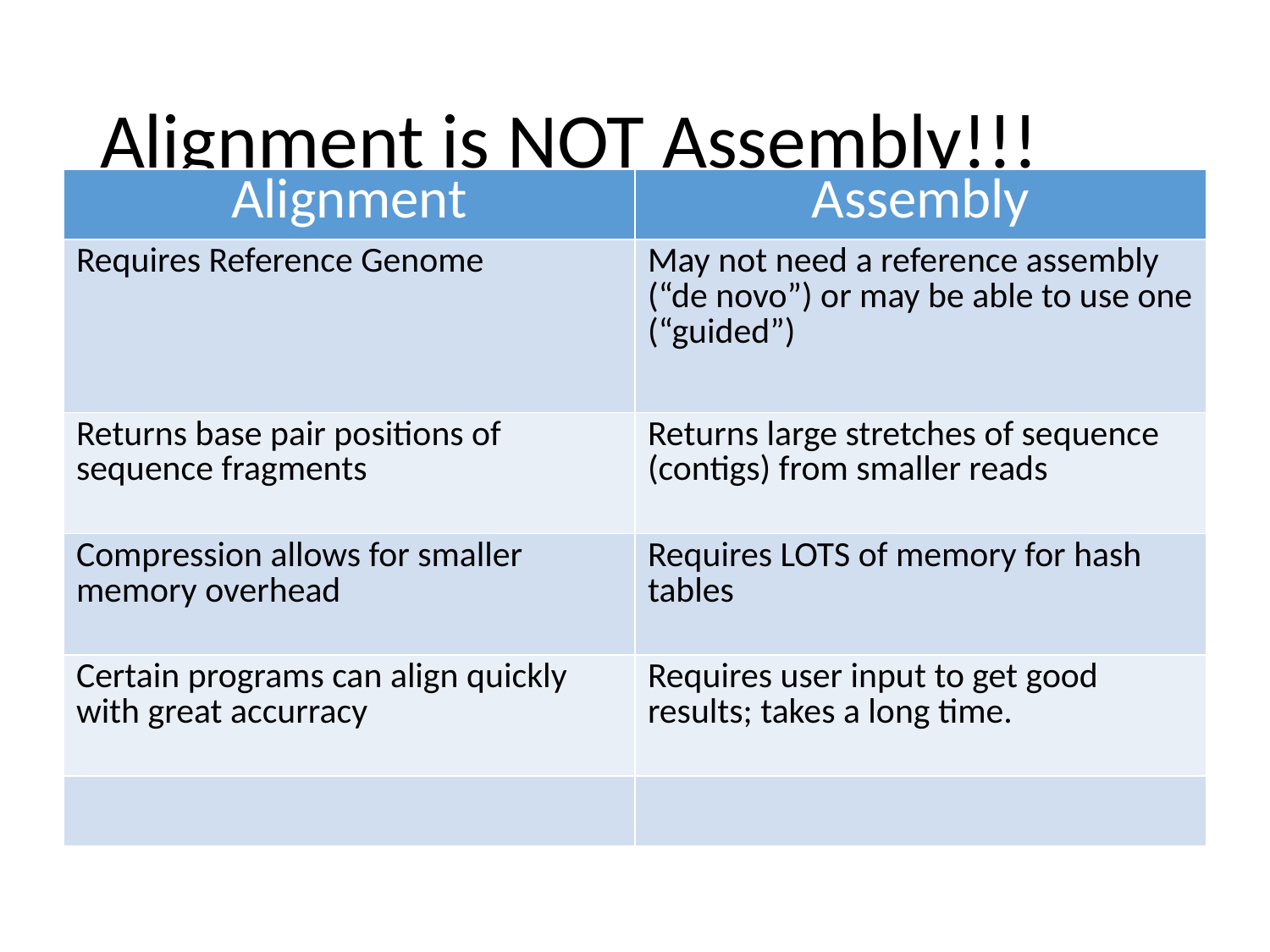

# Alignment is NOT Assembly!!!
| Alignment | Assembly |
| --- | --- |
| Requires Reference Genome | May not need a reference assembly (“de novo”) or may be able to use one (“guided”) |
| Returns base pair positions of sequence fragments | Returns large stretches of sequence (contigs) from smaller reads |
| Compression allows for smaller memory overhead | Requires LOTS of memory for hash tables |
| Certain programs can align quickly with great accurracy | Requires user input to get good results; takes a long time. |
|  |  |